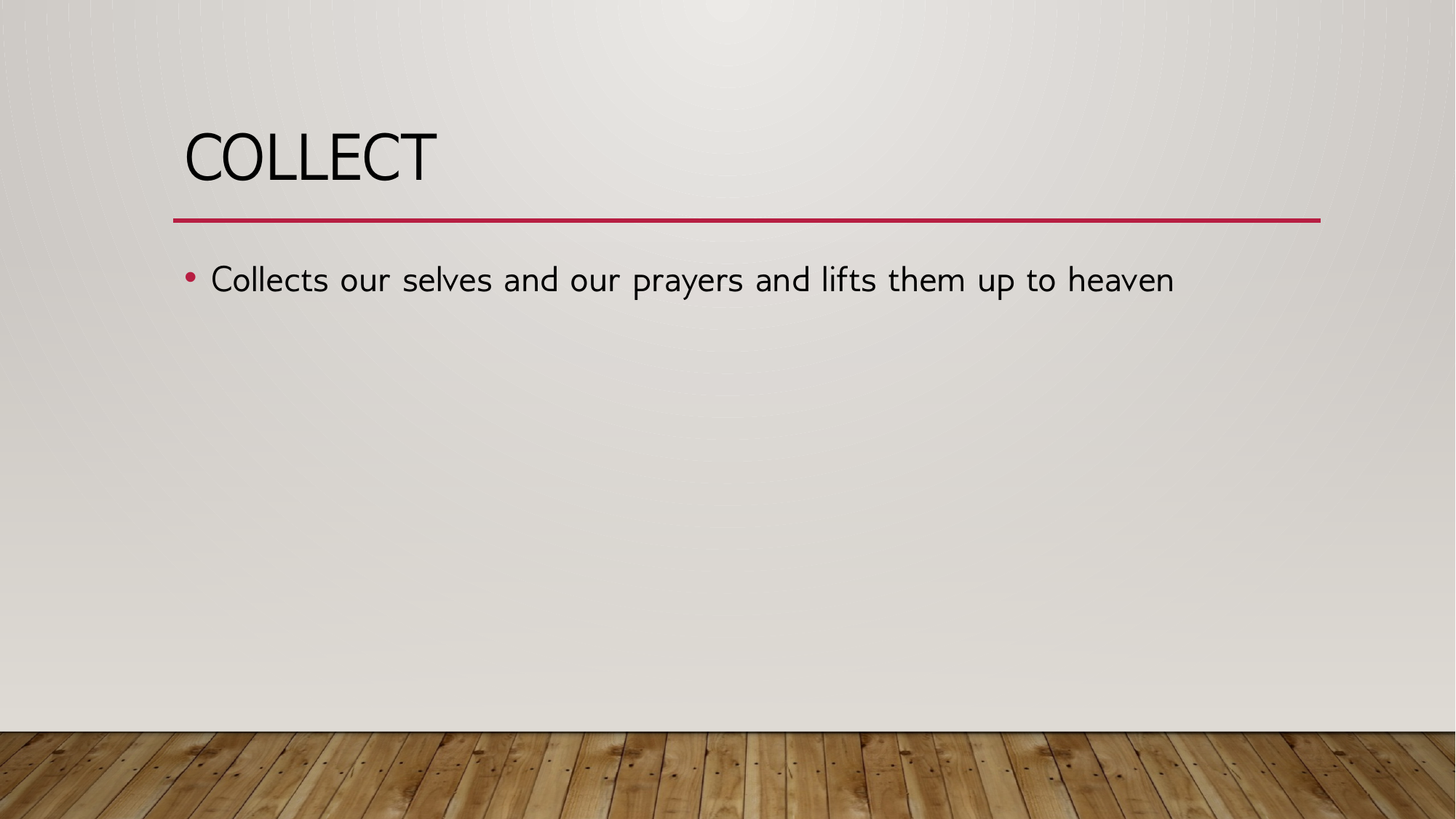

# Collect
Collects our selves and our prayers and lifts them up to heaven